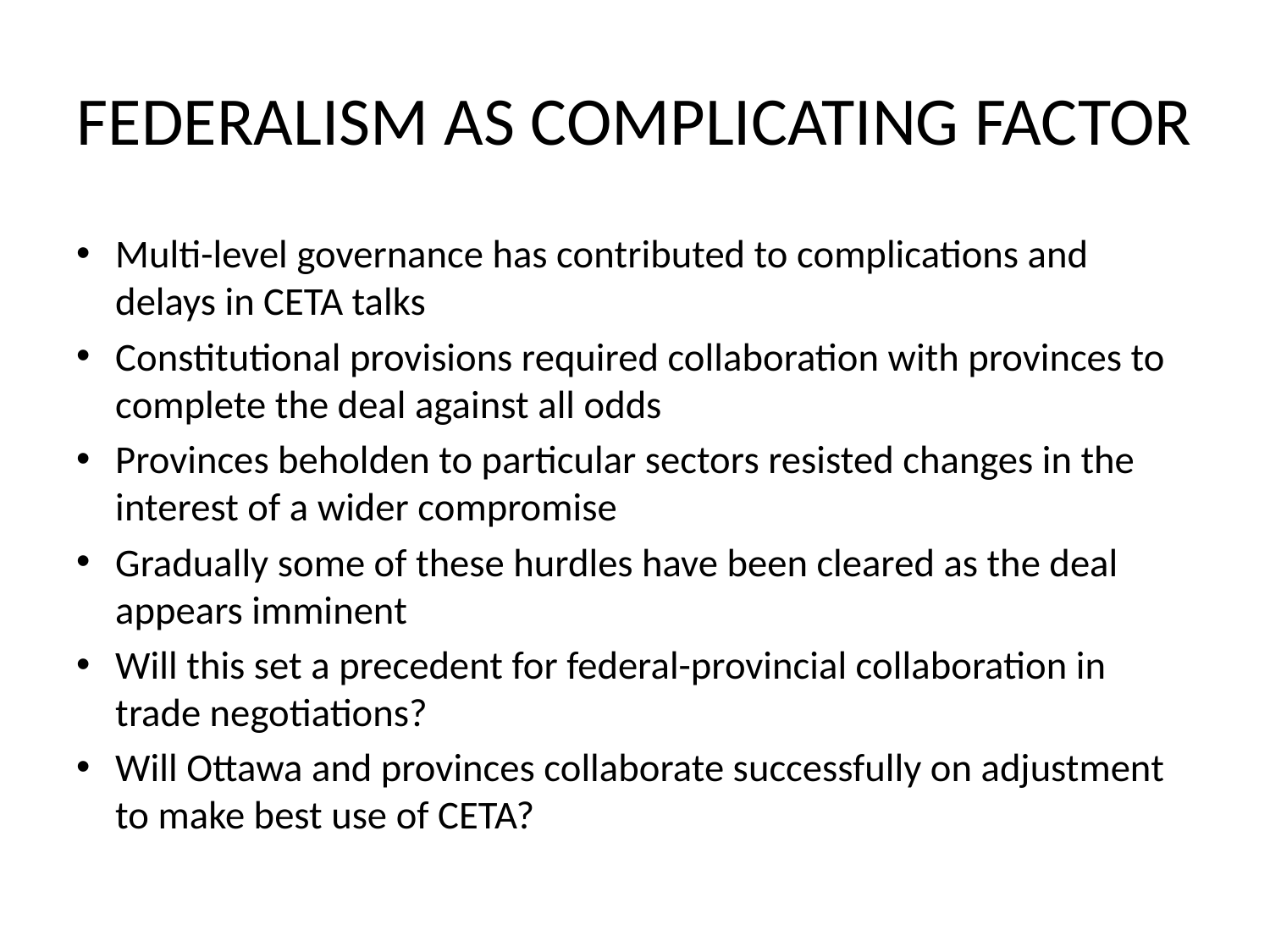

# Federalism as complicating factor
Multi-level governance has contributed to complications and delays in CETA talks
Constitutional provisions required collaboration with provinces to complete the deal against all odds
Provinces beholden to particular sectors resisted changes in the interest of a wider compromise
Gradually some of these hurdles have been cleared as the deal appears imminent
Will this set a precedent for federal-provincial collaboration in trade negotiations?
Will Ottawa and provinces collaborate successfully on adjustment to make best use of CETA?